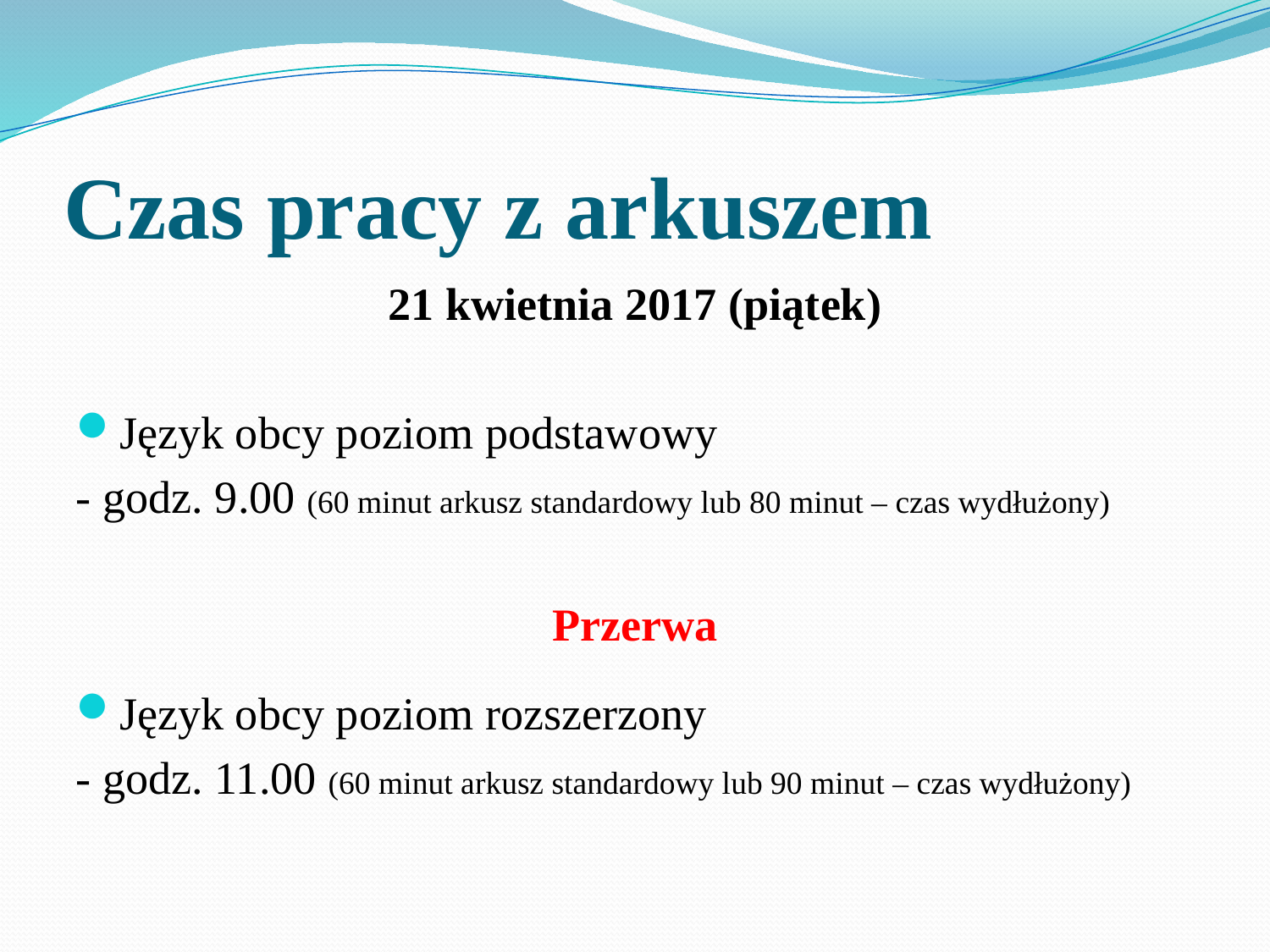

# Czas pracy z arkuszem
21 kwietnia 2017 (piątek)

Język obcy poziom podstawowy
- godz. 9.00 (60 minut arkusz standardowy lub 80 minut – czas wydłużony)

Przerwa

Język obcy poziom rozszerzony
- godz. 11.00 (60 minut arkusz standardowy lub 90 minut – czas wydłużony)